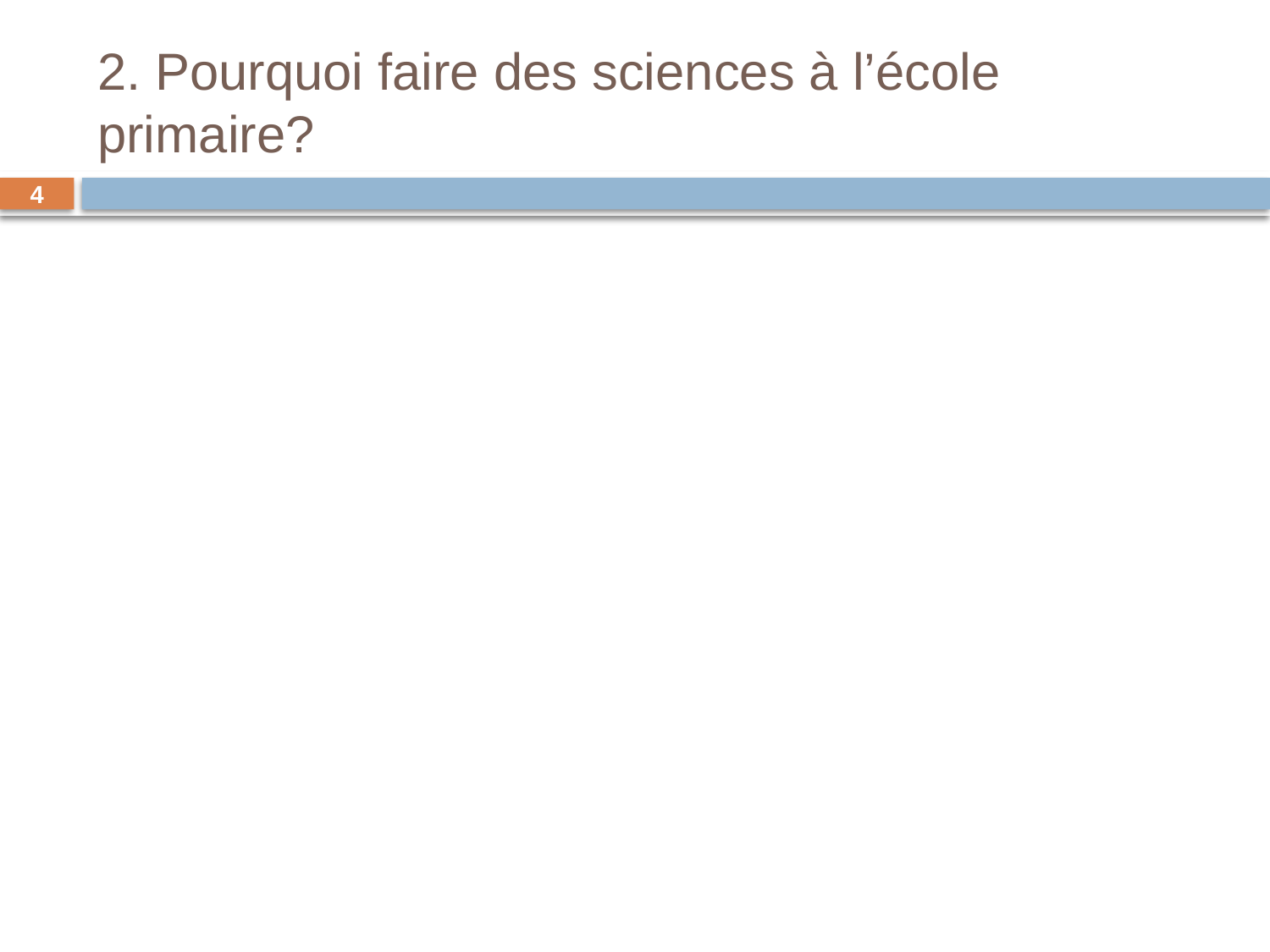

# 2. Pourquoi faire des sciences à l’école primaire?
4